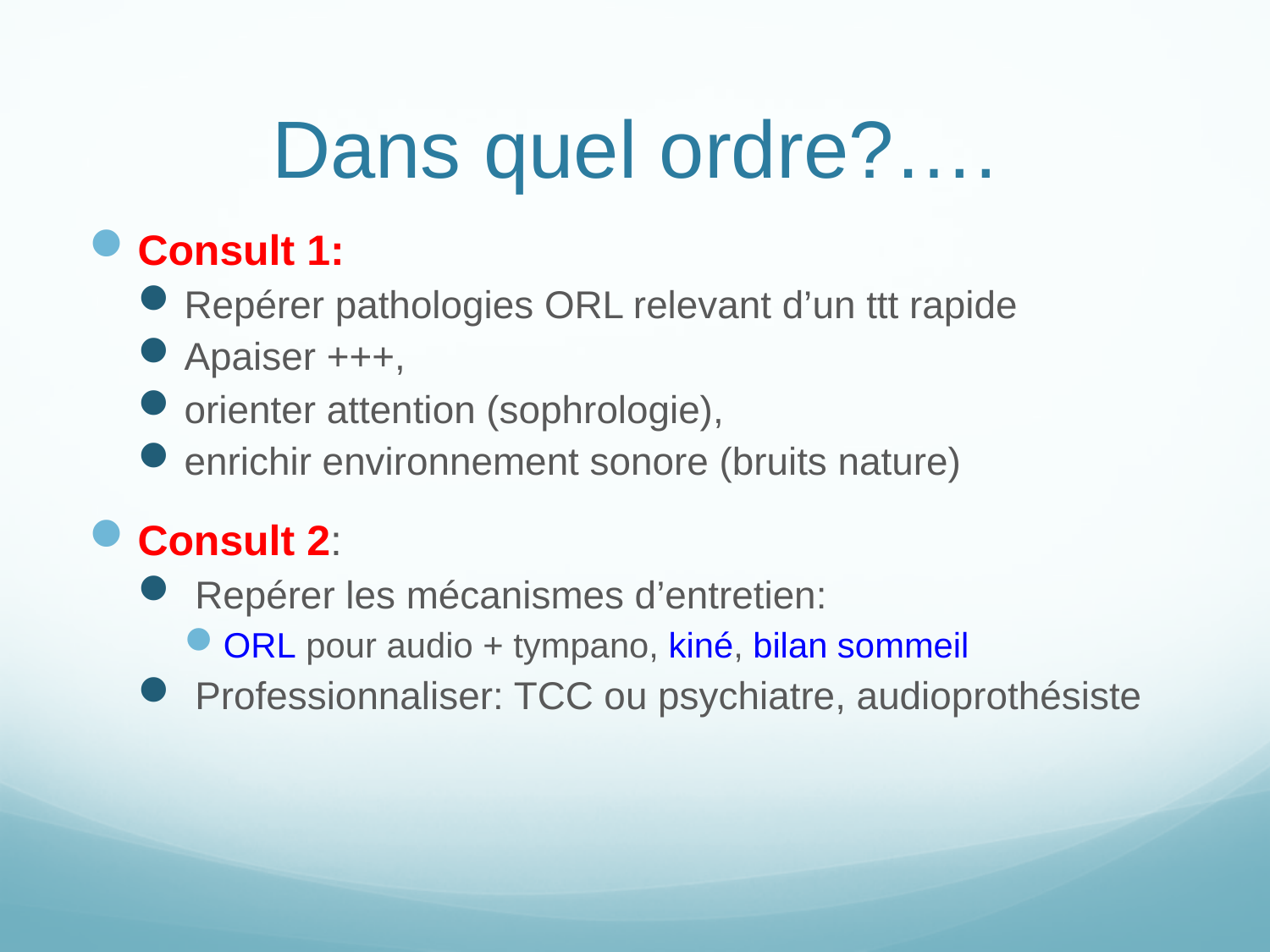

# Dans quel ordre?….
Consult 1:
Repérer pathologies ORL relevant d’un ttt rapide
Apaiser +++,
orienter attention (sophrologie),
enrichir environnement sonore (bruits nature)
Consult 2:
 Repérer les mécanismes d’entretien:
ORL pour audio + tympano, kiné, bilan sommeil
 Professionnaliser: TCC ou psychiatre, audioprothésiste